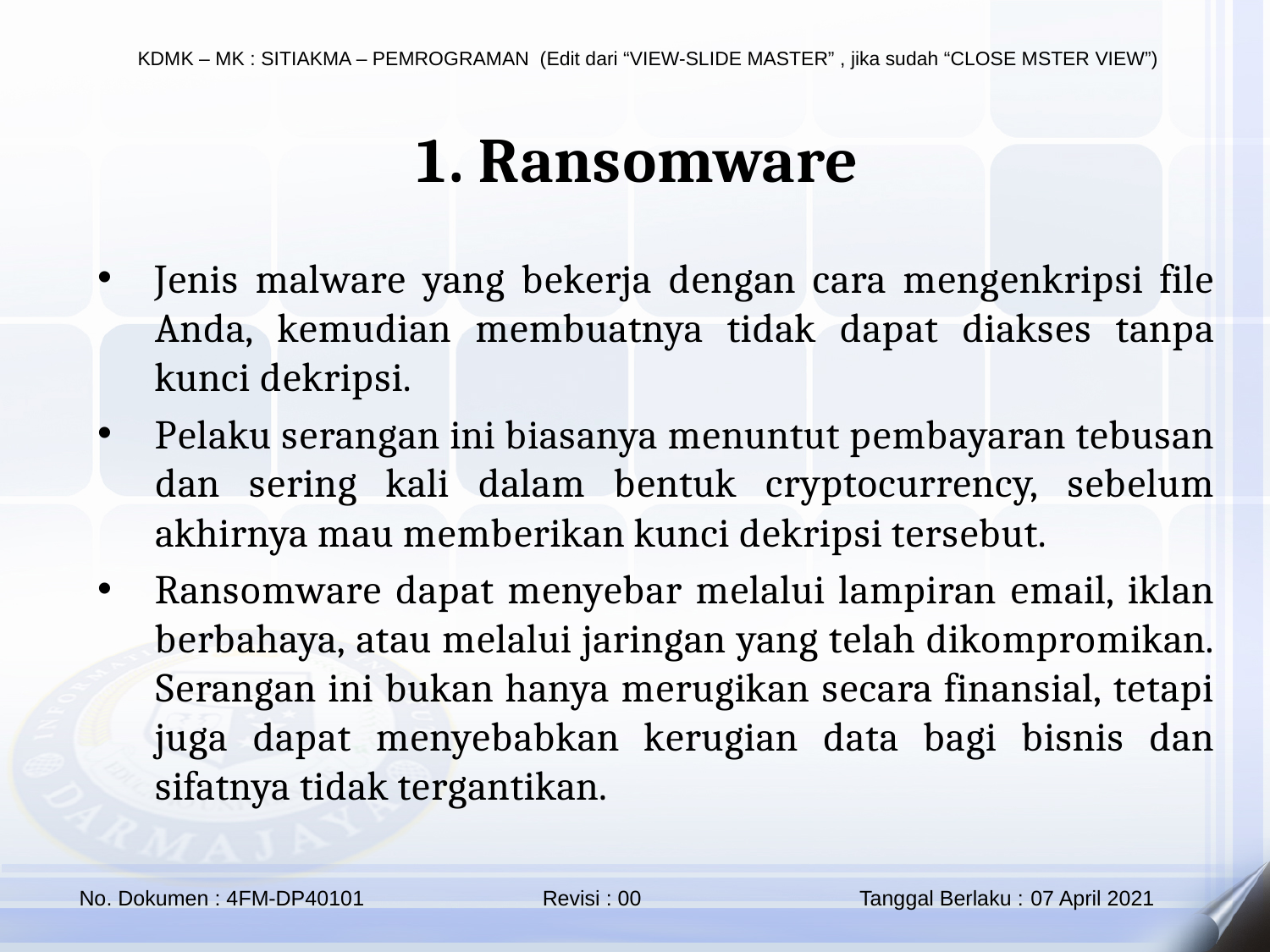

1. Ransomware
Jenis malware yang bekerja dengan cara mengenkripsi file Anda, kemudian membuatnya tidak dapat diakses tanpa kunci dekripsi.
Pelaku serangan ini biasanya menuntut pembayaran tebusan dan sering kali dalam bentuk cryptocurrency, sebelum akhirnya mau memberikan kunci dekripsi tersebut.
Ransomware dapat menyebar melalui lampiran email, iklan berbahaya, atau melalui jaringan yang telah dikompromikan. Serangan ini bukan hanya merugikan secara finansial, tetapi juga dapat menyebabkan kerugian data bagi bisnis dan sifatnya tidak tergantikan.